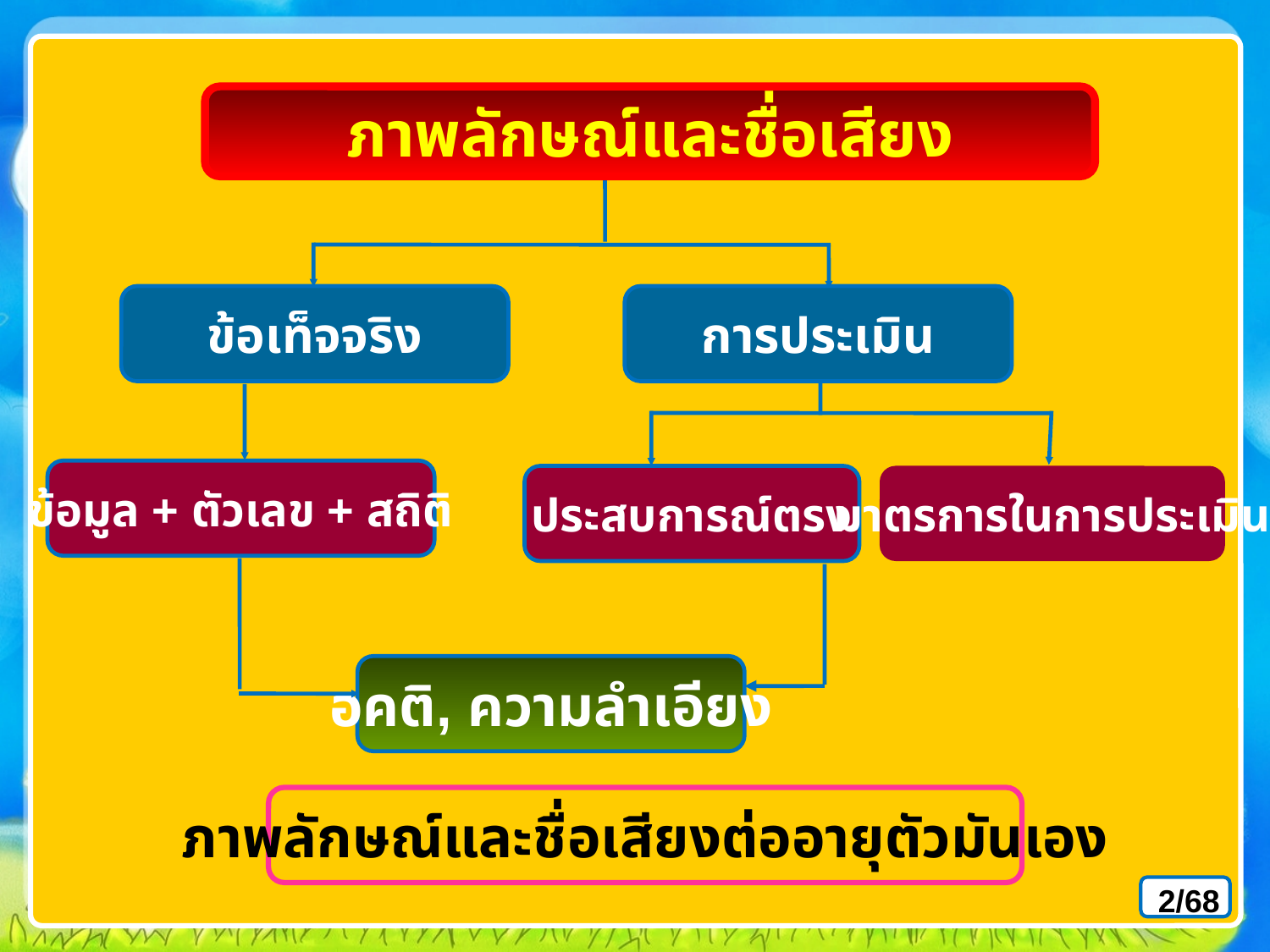

ภาพลักษณ์และชื่อเสียง

ข้อเท็จจริง
การประเมิน

ข้อมูล + ตัวเลข + สถิติ
ประสบการณ์ตรง
มาตรการในการประเมิน

อคติ, ความลำเอียง

ภาพลักษณ์และชื่อเสียงต่ออายุตัวมันเอง
2/68